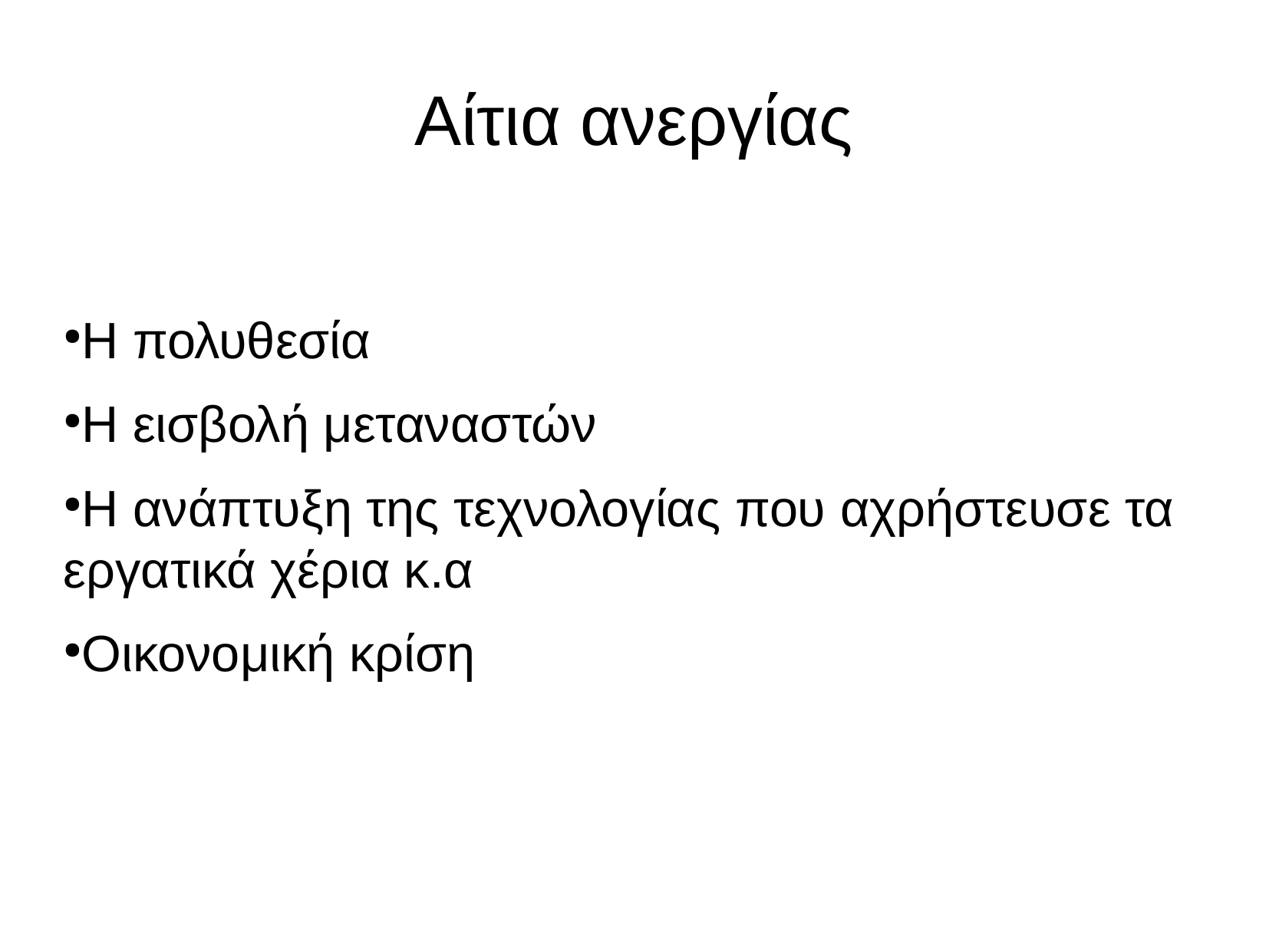

Αίτια ανεργίας
Η πολυθεσία
Η εισβολή μεταναστών
Η ανάπτυξη της τεχνολογίας που αχρήστευσε τα εργατικά χέρια κ.α
Οικονομική κρίση